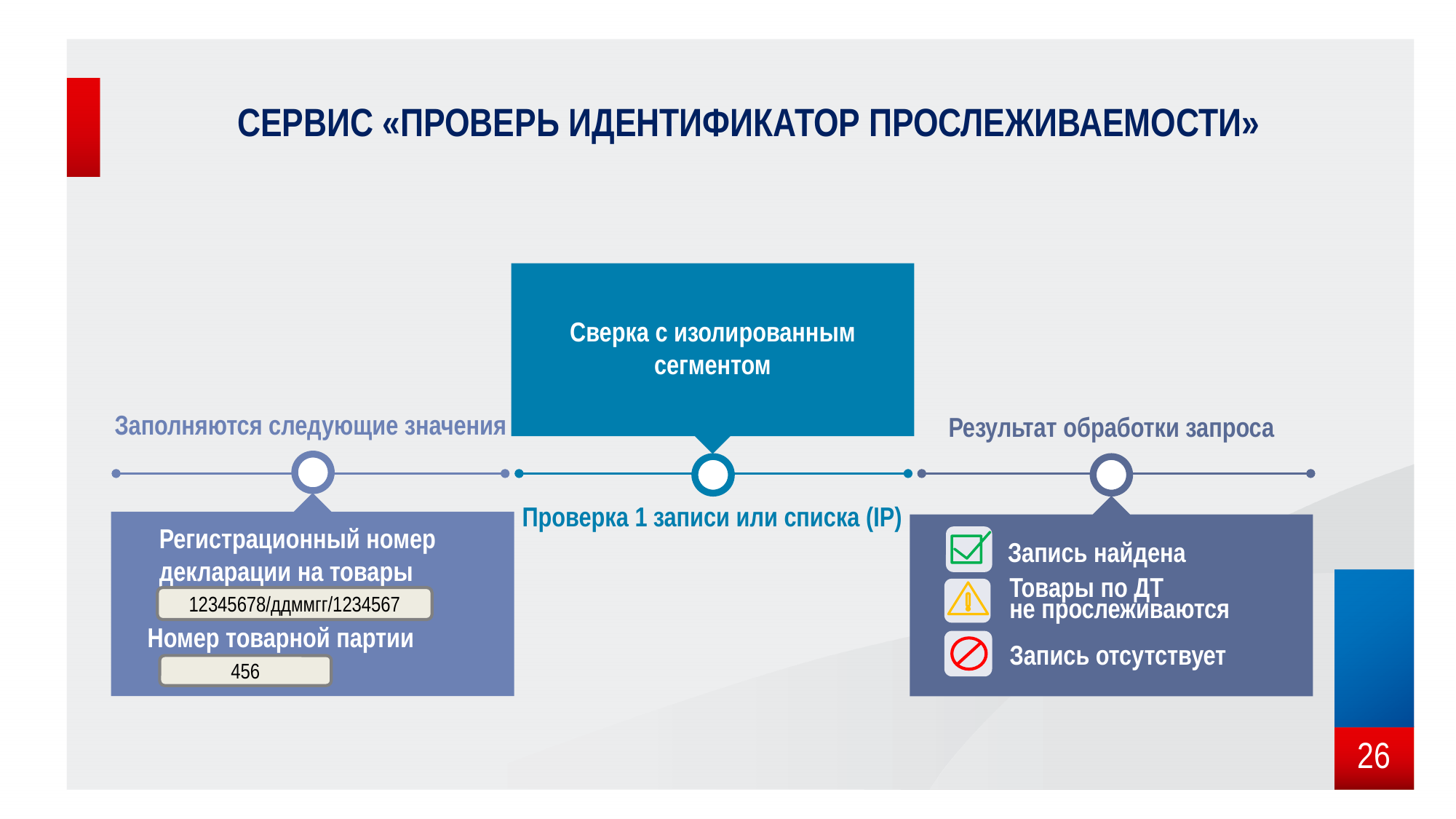

# Сервис «Проверь идентификатор прослеживаемости»

Сверка с изолированным сегментом
Заполняются следующие значения
Результат обработки запроса

Проверка 1 записи или списка (IP)
Регистрационный номер
декларации на товары

Запись найдена

Товары по ДТ
не прослеживаются

12345678/ддммгг/1234567
Номер товарной партии

Запись отсутствует

456
26